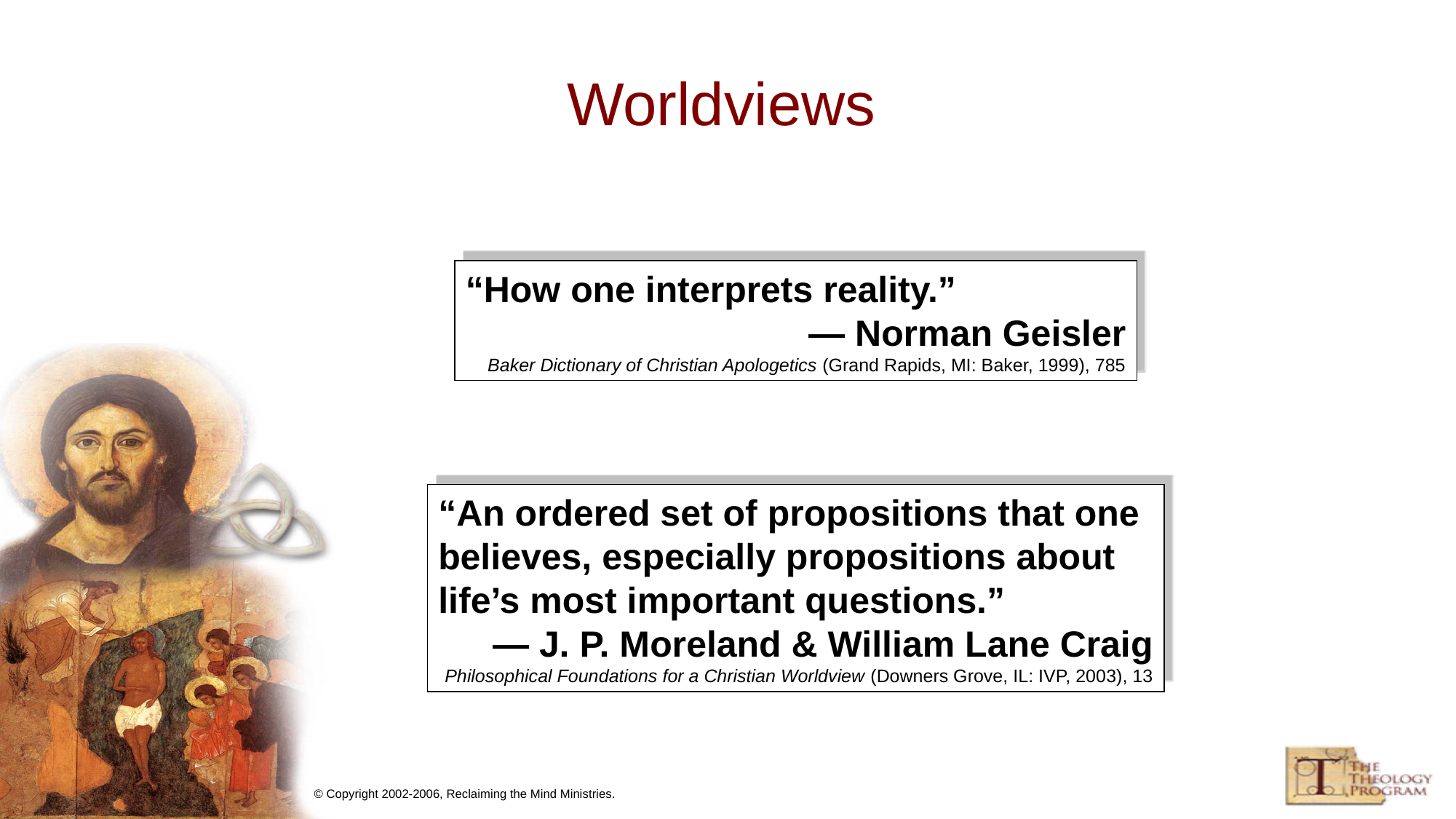

# Worldviews
“How one interprets reality.”
— Norman Geisler
 Baker Dictionary of Christian Apologetics (Grand Rapids, MI: Baker, 1999), 785
“An ordered set of propositions that one believes, especially propositions about life’s most important questions.”
— J. P. Moreland & William Lane Craig Philosophical Foundations for a Christian Worldview (Downers Grove, IL: IVP, 2003), 13
© Copyright 2002-2006, Reclaiming the Mind Ministries.